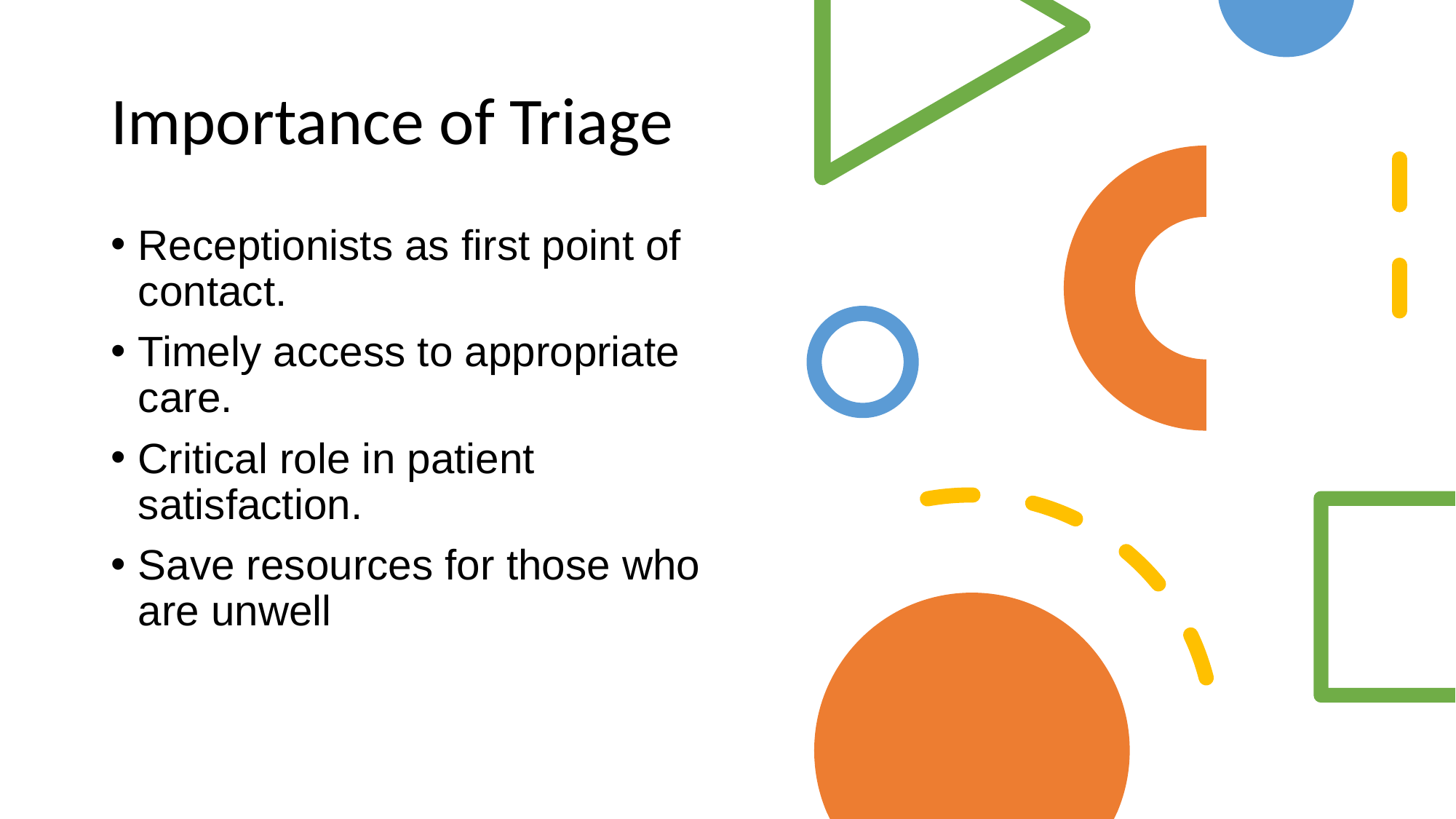

# Importance of Triage

Receptionists as first point of contact.
Timely access to appropriate care.
Critical role in patient satisfaction.
Save resources for those who are unwell